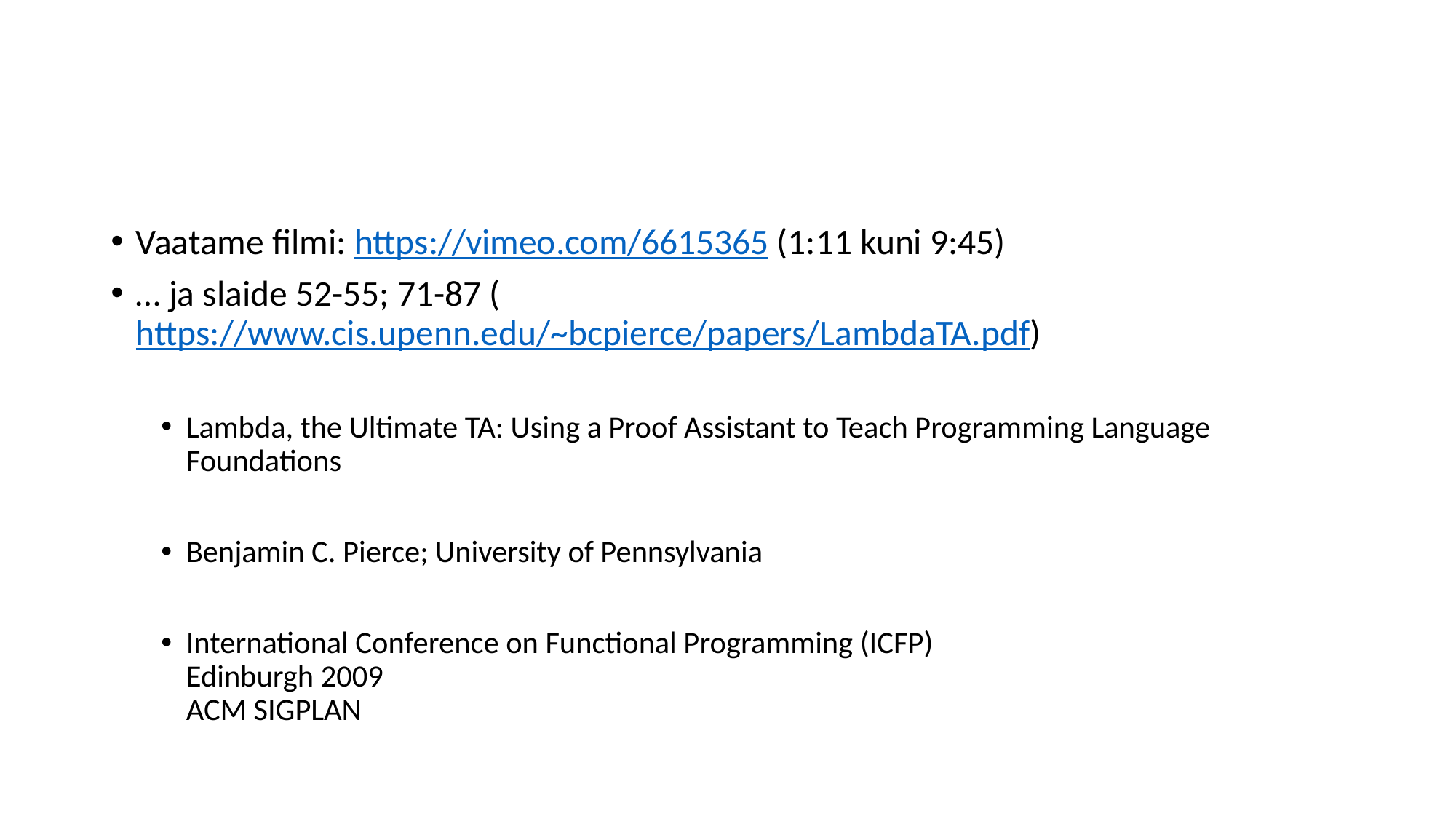

Vaatame filmi: https://vimeo.com/6615365 (1:11 kuni 9:45)
… ja slaide 52-55; 71-87 (https://www.cis.upenn.edu/~bcpierce/papers/LambdaTA.pdf)

Lambda, the Ultimate TA: Using a Proof Assistant to Teach Programming Language Foundations

Benjamin C. Pierce; University of Pennsylvania

International Conference on Functional Programming (ICFP)
Edinburgh 2009
ACM SIGPLAN